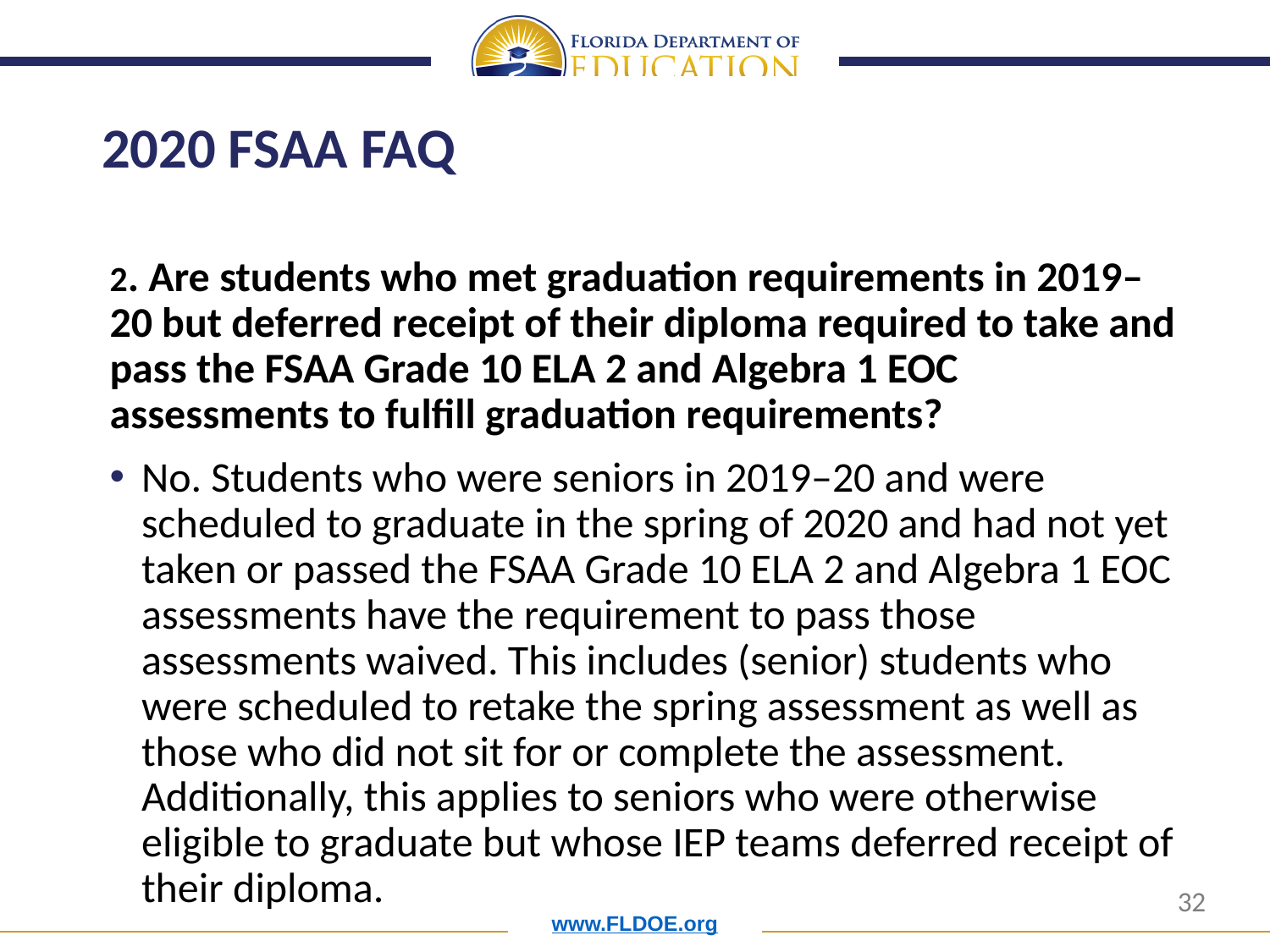

# 2020 FSAA FAQ
2. Are students who met graduation requirements in 2019–20 but deferred receipt of their diploma required to take and pass the FSAA Grade 10 ELA 2 and Algebra 1 EOC assessments to fulfill graduation requirements?
No. Students who were seniors in 2019–20 and were scheduled to graduate in the spring of 2020 and had not yet taken or passed the FSAA Grade 10 ELA 2 and Algebra 1 EOC assessments have the requirement to pass those assessments waived. This includes (senior) students who were scheduled to retake the spring assessment as well as those who did not sit for or complete the assessment. Additionally, this applies to seniors who were otherwise eligible to graduate but whose IEP teams deferred receipt of their diploma.